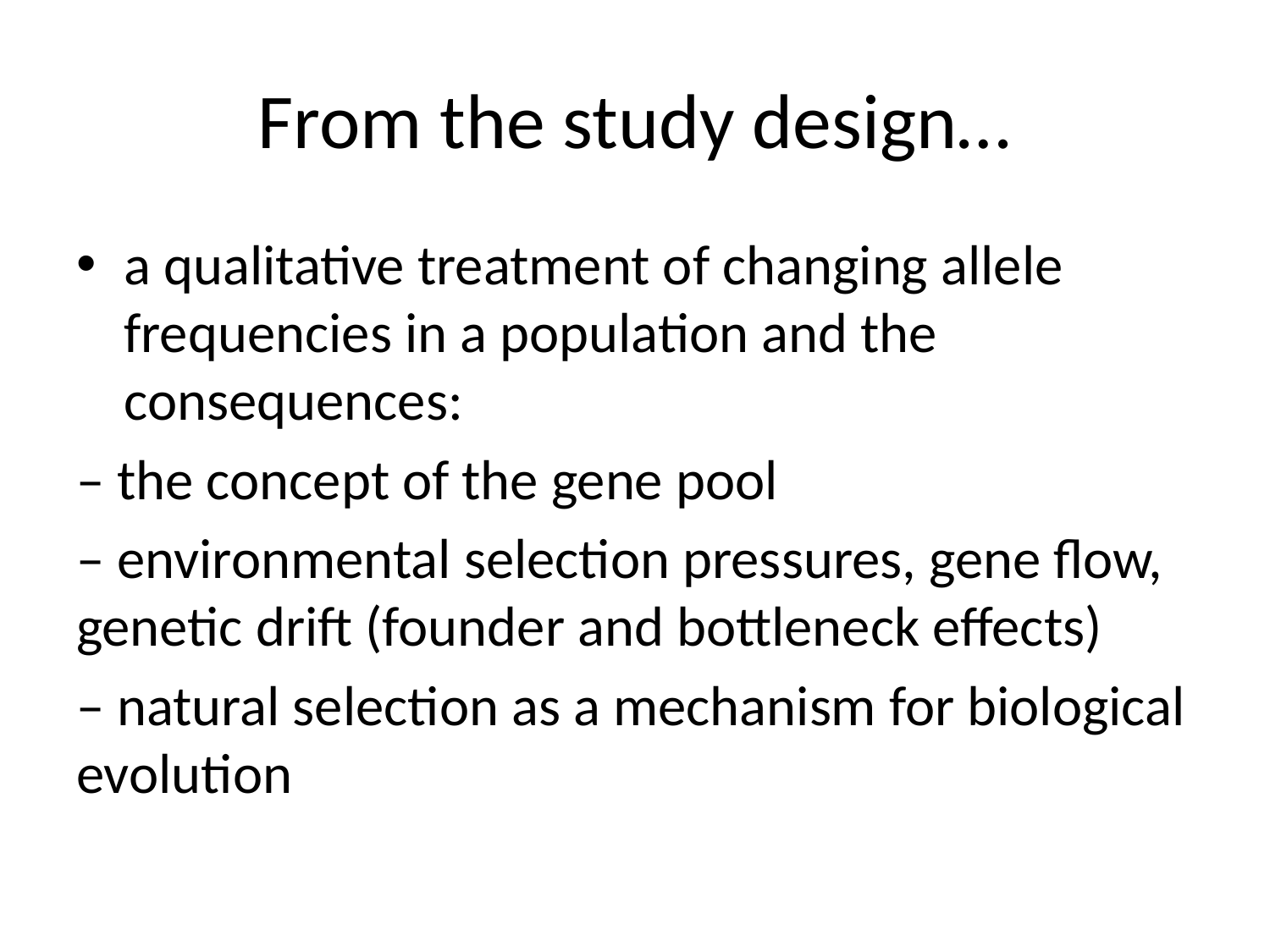

# From the study design…
a qualitative treatment of changing allele frequencies in a population and the consequences:
– the concept of the gene pool
– environmental selection pressures, gene flow, genetic drift (founder and bottleneck effects)
– natural selection as a mechanism for biological evolution